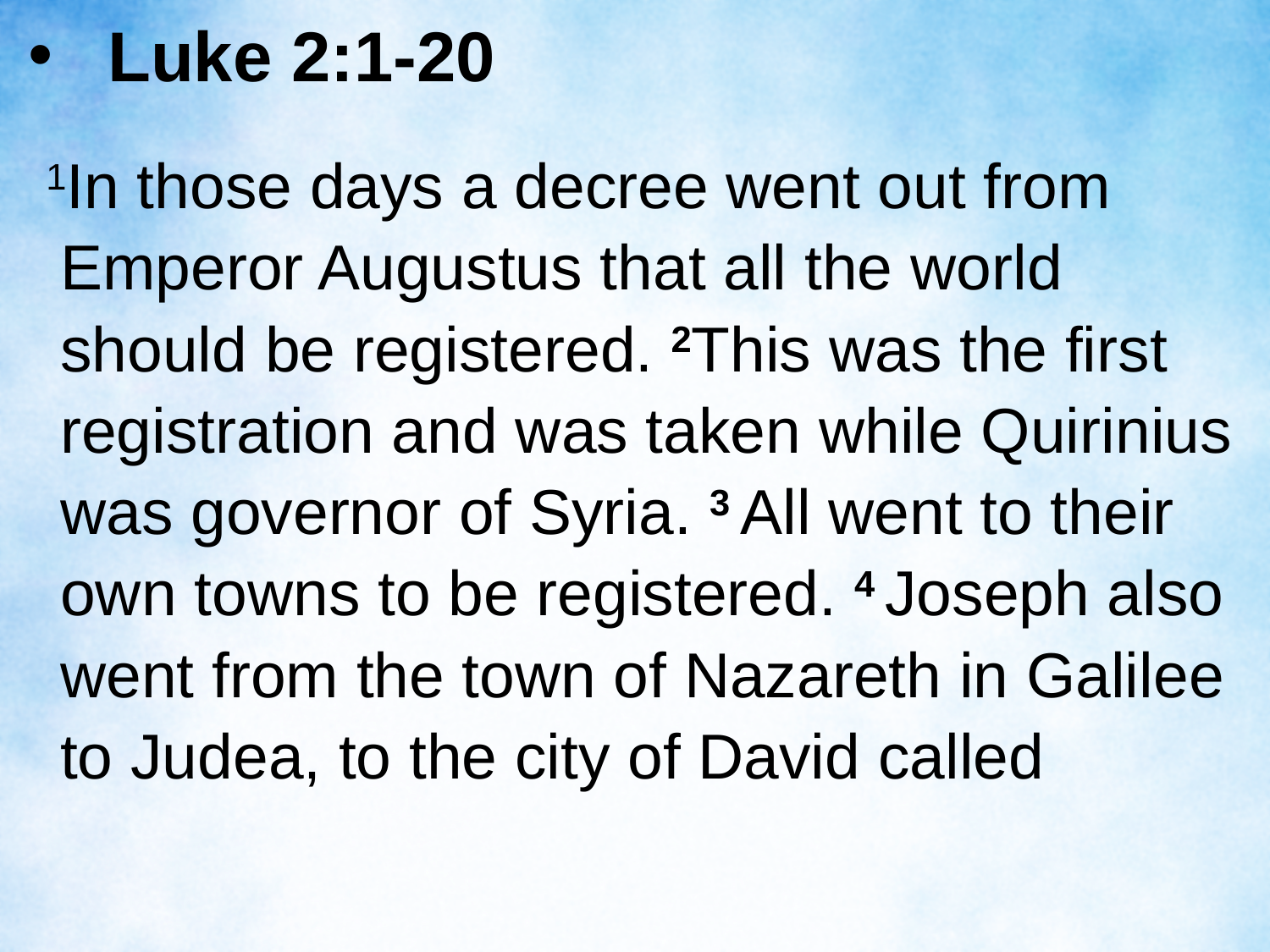

Luke 2:1-20
 1In those days a decree went out from Emperor Augustus that all the world should be registered. 2This was the first registration and was taken while Quirinius was governor of Syria. 3 All went to their own towns to be registered. 4 Joseph also went from the town of Nazareth in Galilee to Judea, to the city of David called